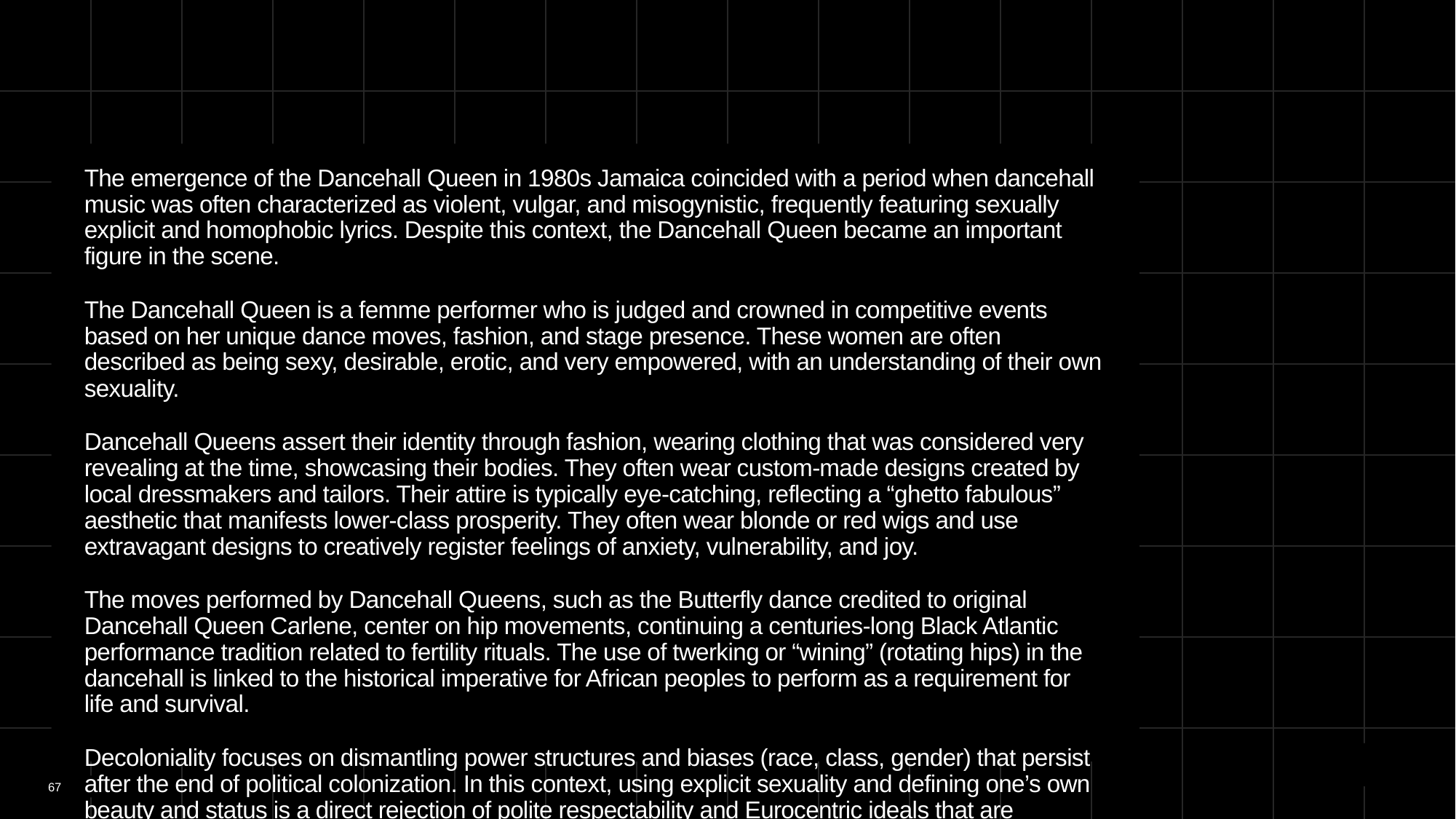

The emergence of the Dancehall Queen in 1980s Jamaica coincided with a period when dancehall music was often characterized as violent, vulgar, and misogynistic, frequently featuring sexually explicit and homophobic lyrics. Despite this context, the Dancehall Queen became an important figure in the scene.
The Dancehall Queen is a femme performer who is judged and crowned in competitive events based on her unique dance moves, fashion, and stage presence. These women are often described as being sexy, desirable, erotic, and very empowered, with an understanding of their own sexuality.
Dancehall Queens assert their identity through fashion, wearing clothing that was considered very revealing at the time, showcasing their bodies. They often wear custom-made designs created by local dressmakers and tailors. Their attire is typically eye-catching, reflecting a “ghetto fabulous” aesthetic that manifests lower-class prosperity. They often wear blonde or red wigs and use extravagant designs to creatively register feelings of anxiety, vulnerability, and joy.
The moves performed by Dancehall Queens, such as the Butterfly dance credited to original Dancehall Queen Carlene, center on hip movements, continuing a centuries-long Black Atlantic performance tradition related to fertility rituals. The use of twerking or “wining” (rotating hips) in the dancehall is linked to the historical imperative for African peoples to perform as a requirement for life and survival.
Decoloniality focuses on dismantling power structures and biases (race, class, gender) that persist after the end of political colonization. In this context, using explicit sexuality and defining one’s own beauty and status is a direct rejection of polite respectability and Eurocentric ideals that are embedded within colonial society.

67